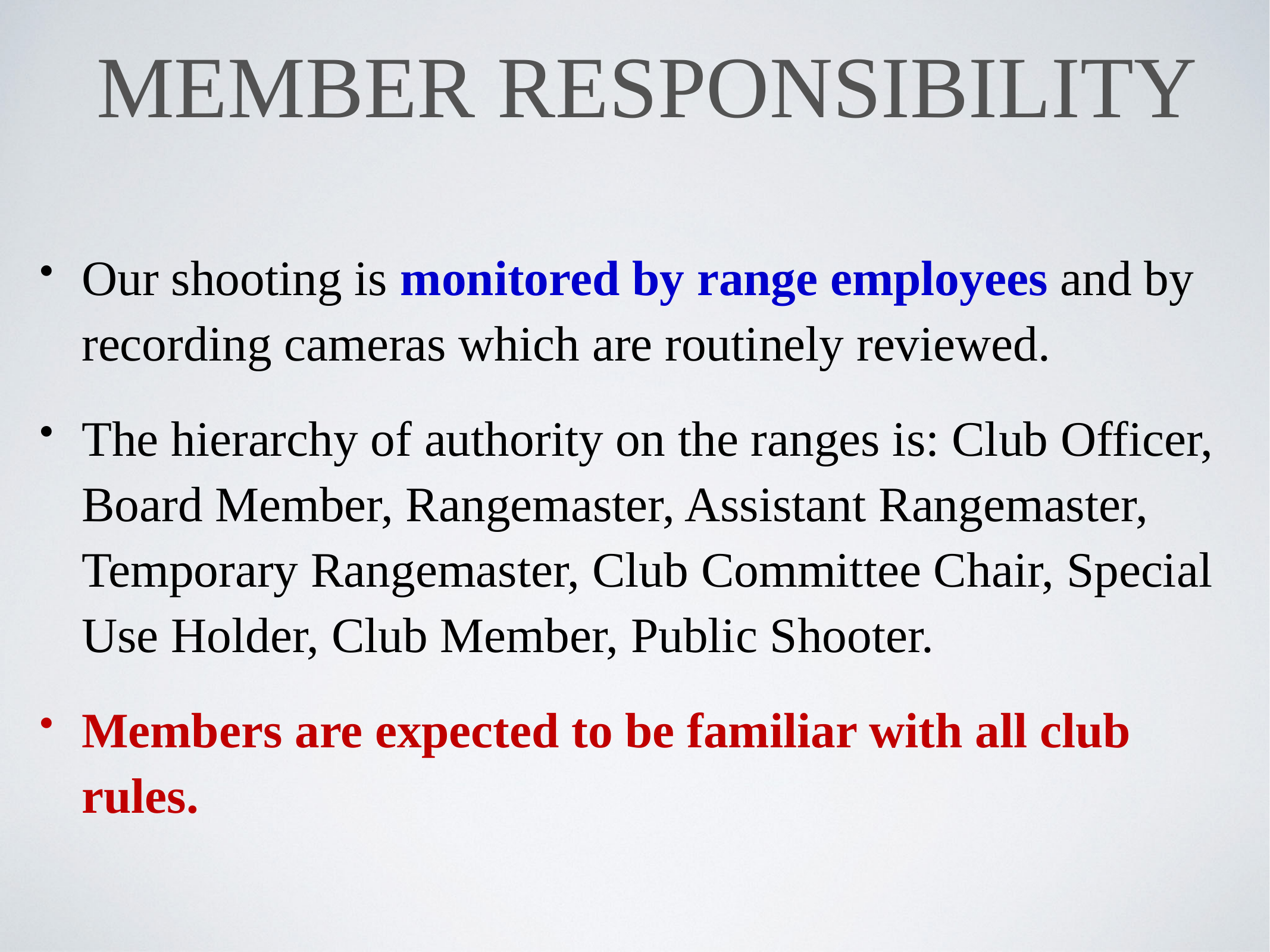

# MEMBER Responsibility
Our shooting is monitored by range employees and by recording cameras which are routinely reviewed.
The hierarchy of authority on the ranges is: Club Officer, Board Member, Rangemaster, Assistant Rangemaster, Temporary Rangemaster, Club Committee Chair, Special Use Holder, Club Member, Public Shooter.
Members are expected to be familiar with all club rules.